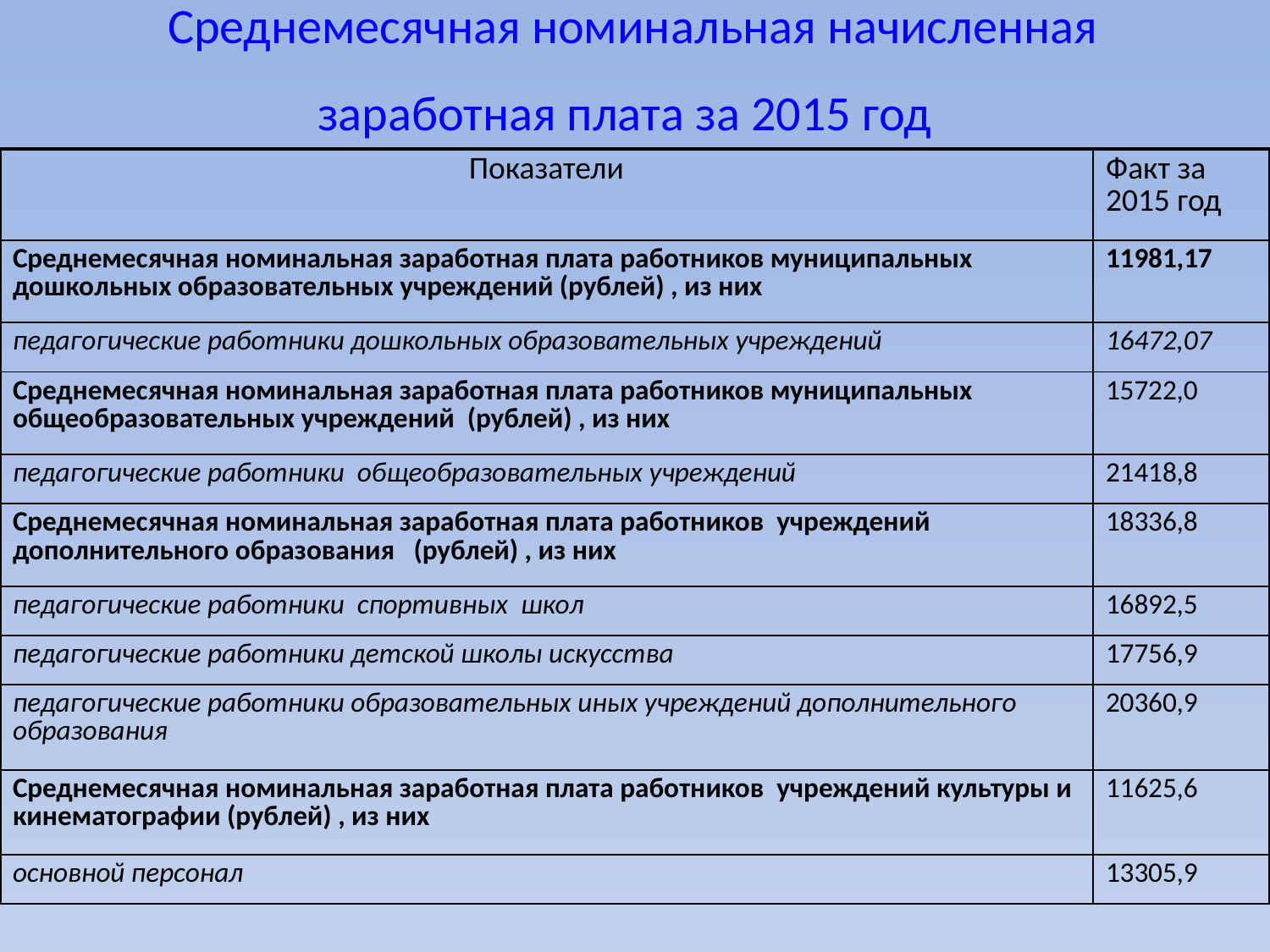

# Среднемесячная номинальная начисленная заработная плата за 2015 год
| Показатели | Факт за 2015 год |
| --- | --- |
| Среднемесячная номинальная заработная плата работников муниципальных дошкольных образовательных учреждений (рублей) , из них | 11981,17 |
| педагогические работники дошкольных образовательных учреждений | 16472,07 |
| Среднемесячная номинальная заработная плата работников муниципальных общеобразовательных учреждений (рублей) , из них | 15722,0 |
| педагогические работники общеобразовательных учреждений | 21418,8 |
| Среднемесячная номинальная заработная плата работников учреждений дополнительного образования (рублей) , из них | 18336,8 |
| педагогические работники спортивных школ | 16892,5 |
| педагогические работники детской школы искусства | 17756,9 |
| педагогические работники образовательных иных учреждений дополнительного образования | 20360,9 |
| Среднемесячная номинальная заработная плата работников учреждений культуры и кинематографии (рублей) , из них | 11625,6 |
| основной персонал | 13305,9 |